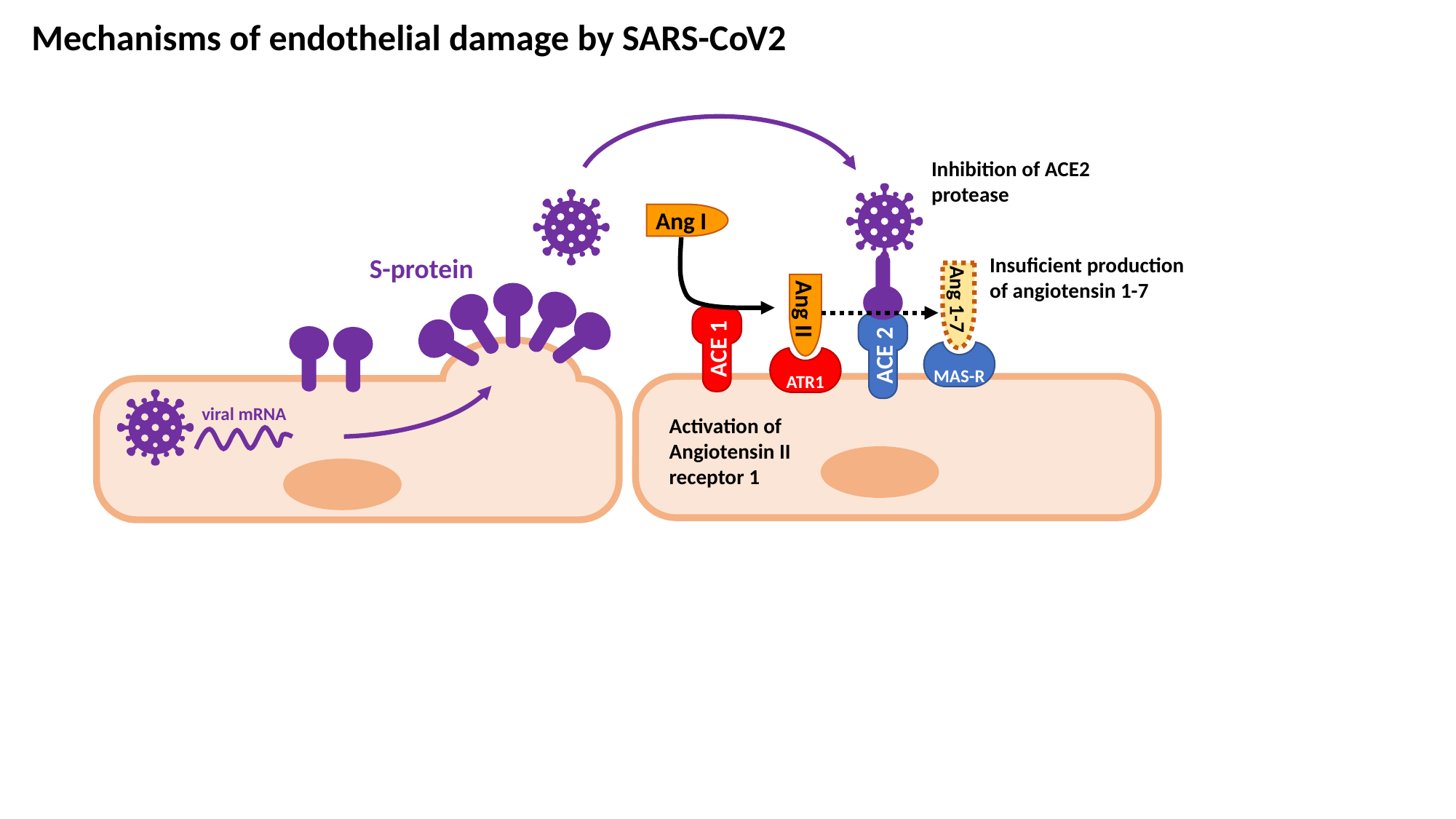

Mechanisms of endothelial damage by SARS-CoV2

Inhibition of ACE2 protease

Ang I

S-protein
Insuficient production of angiotensin 1-7

Ang 1-7

Ang II
ACE 1

ACE 2

MAS-R

ATR1

viral mRNA
Activation of Angiotensin II receptor 1